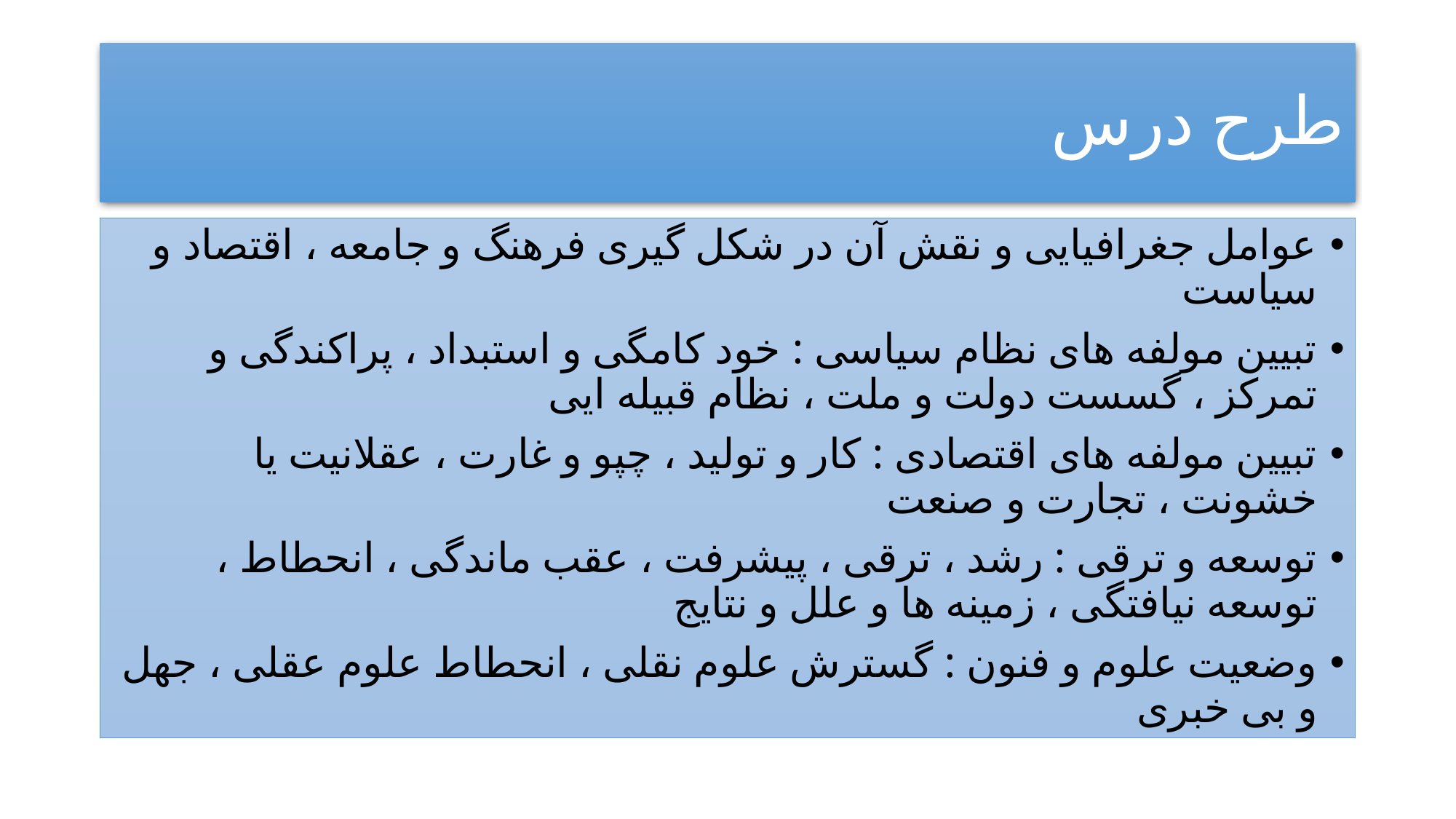

# طرح درس
عوامل جغرافیایی و نقش آن در شکل گیری فرهنگ و جامعه ، اقتصاد و سیاست
تبیین مولفه های نظام سیاسی : خود کامگی و استبداد ، پراکندگی و تمرکز ، گسست دولت و ملت ، نظام قبیله ایی
تبیین مولفه های اقتصادی : کار و تولید ، چپو و غارت ، عقلانیت یا خشونت ، تجارت و صنعت
توسعه و ترقی : رشد ، ترقی ، پیشرفت ، عقب ماندگی ، انحطاط ، توسعه نیافتگی ، زمینه ها و علل و نتایج
وضعیت علوم و فنون : گسترش علوم نقلی ، انحطاط علوم عقلی ، جهل و بی خبری